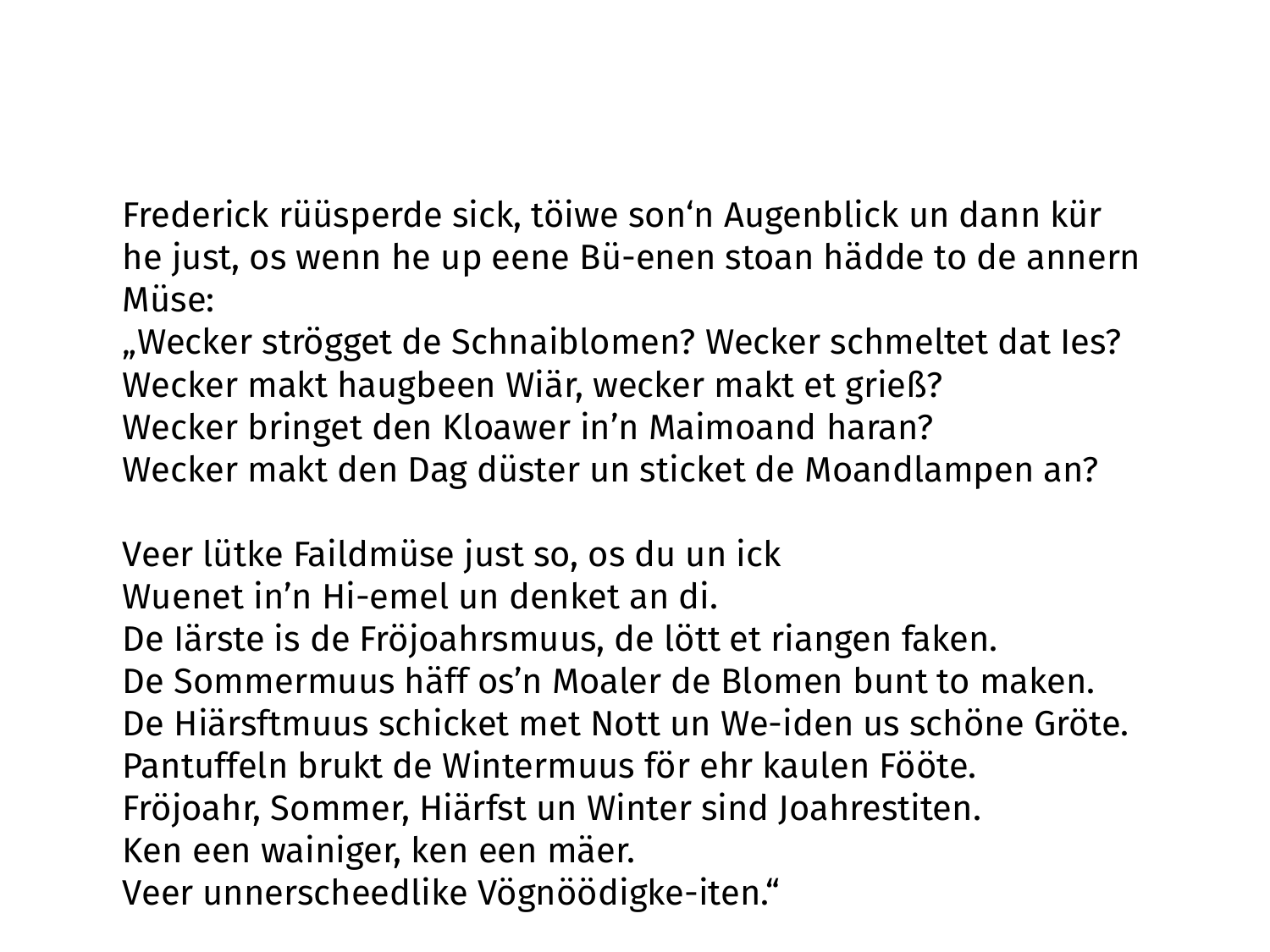

Frederick rüüsperde sick, töiwe son‘n Augenblick un dann kür he just, os wenn he up eene Bü-enen stoan hädde to de annern Müse:
„Wecker strögget de Schnaiblomen? Wecker schmeltet dat Ies?
Wecker makt haugbeen Wiär, wecker makt et grieß?
Wecker bringet den Kloawer in’n Maimoand haran?
Wecker makt den Dag düster un sticket de Moandlampen an?

Veer lütke Faildmüse just so, os du un ick
Wuenet in’n Hi-emel un denket an di.
De Iärste is de Fröjoahrsmuus, de lött et riangen faken.
De Sommermuus häff os’n Moaler de Blomen bunt to maken.
De Hiärsftmuus schicket met Nott un We-iden us schöne Gröte.
Pantuffeln brukt de Wintermuus för ehr kaulen Fööte.
Fröjoahr, Sommer, Hiärfst un Winter sind Joahrestiten.
Ken een wainiger, ken een mäer.
Veer unnerscheedlike Vögnöödigke-iten.“